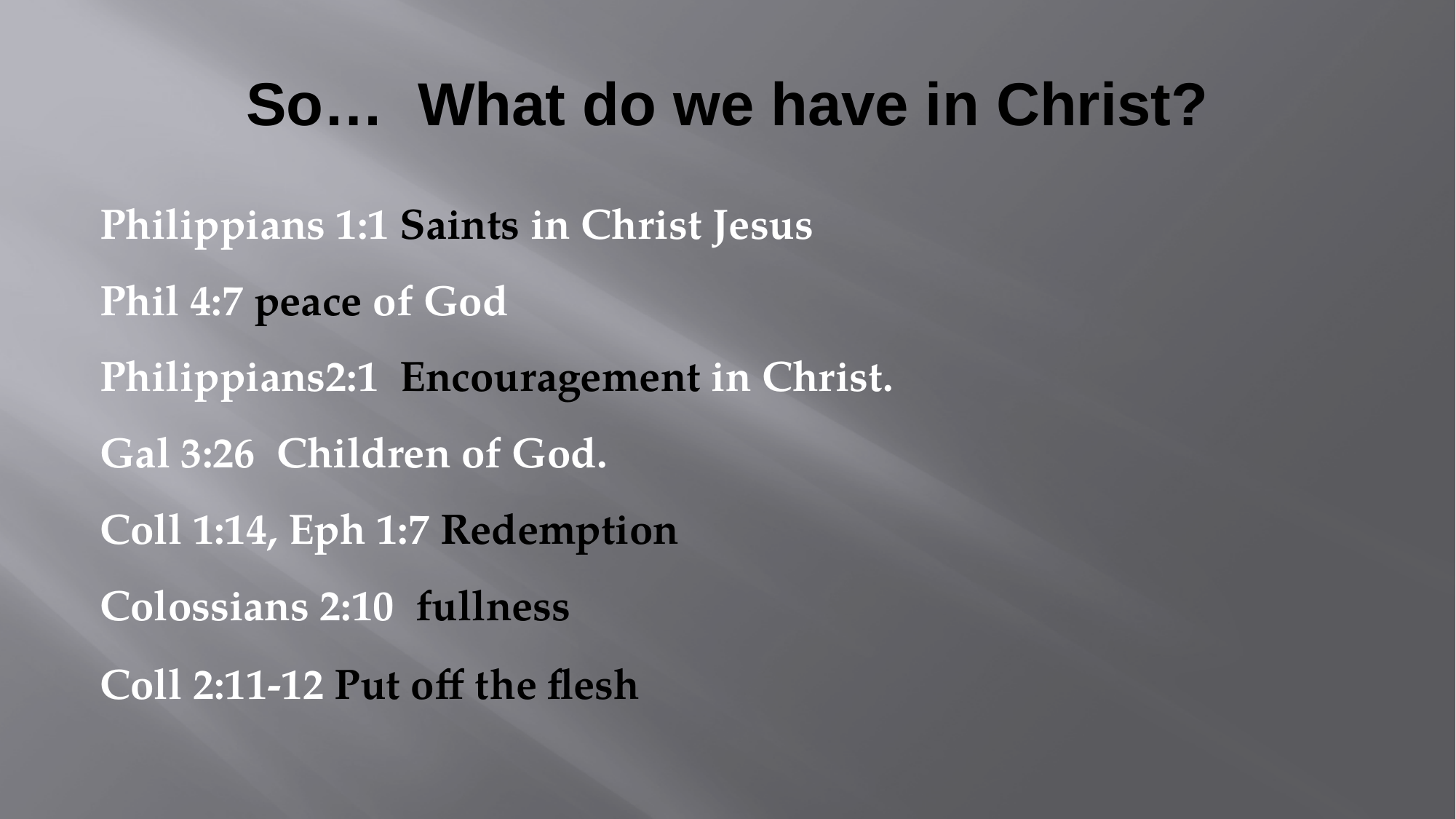

# So…  What do we have in Christ?
Philippians 1:1 Saints in Christ Jesus

Phil 4:7 peace of God

Philippians2:1  Encouragement in Christ.

Gal 3:26  Children of God.

Coll 1:14, Eph 1:7 Redemption

Colossians 2:10  fullness

Coll 2:11-12 Put off the flesh